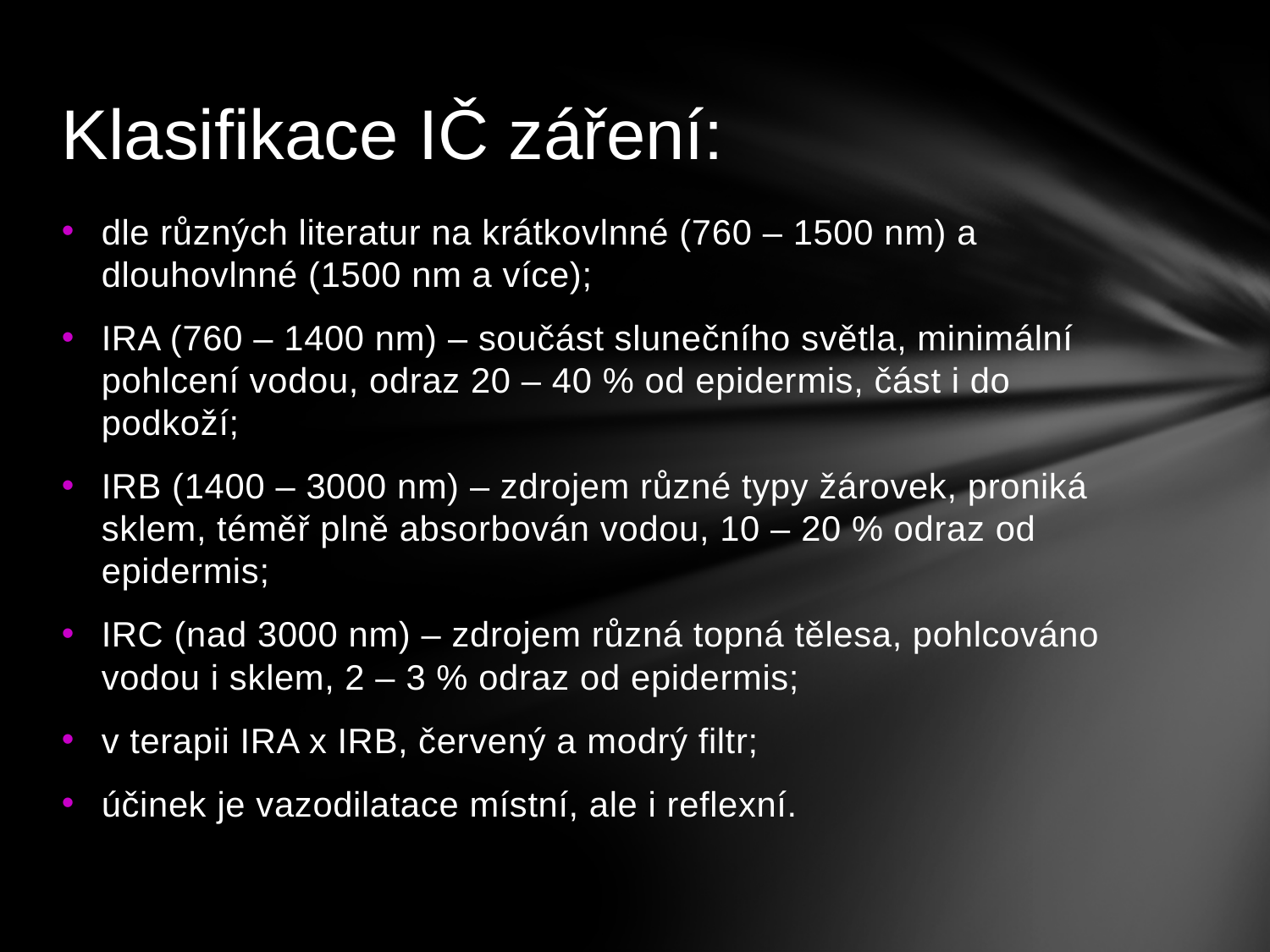

# Klasifikace IČ záření:
dle různých literatur na krátkovlnné (760 – 1500 nm) a dlouhovlnné (1500 nm a více);
IRA (760 – 1400 nm) – součást slunečního světla, minimální pohlcení vodou, odraz 20 – 40 % od epidermis, část i do podkoží;
IRB (1400 – 3000 nm) – zdrojem různé typy žárovek, proniká sklem, téměř plně absorbován vodou, 10 – 20 % odraz od epidermis;
IRC (nad 3000 nm) – zdrojem různá topná tělesa, pohlcováno vodou i sklem, 2 – 3 % odraz od epidermis;
v terapii IRA x IRB, červený a modrý filtr;
účinek je vazodilatace místní, ale i reflexní.